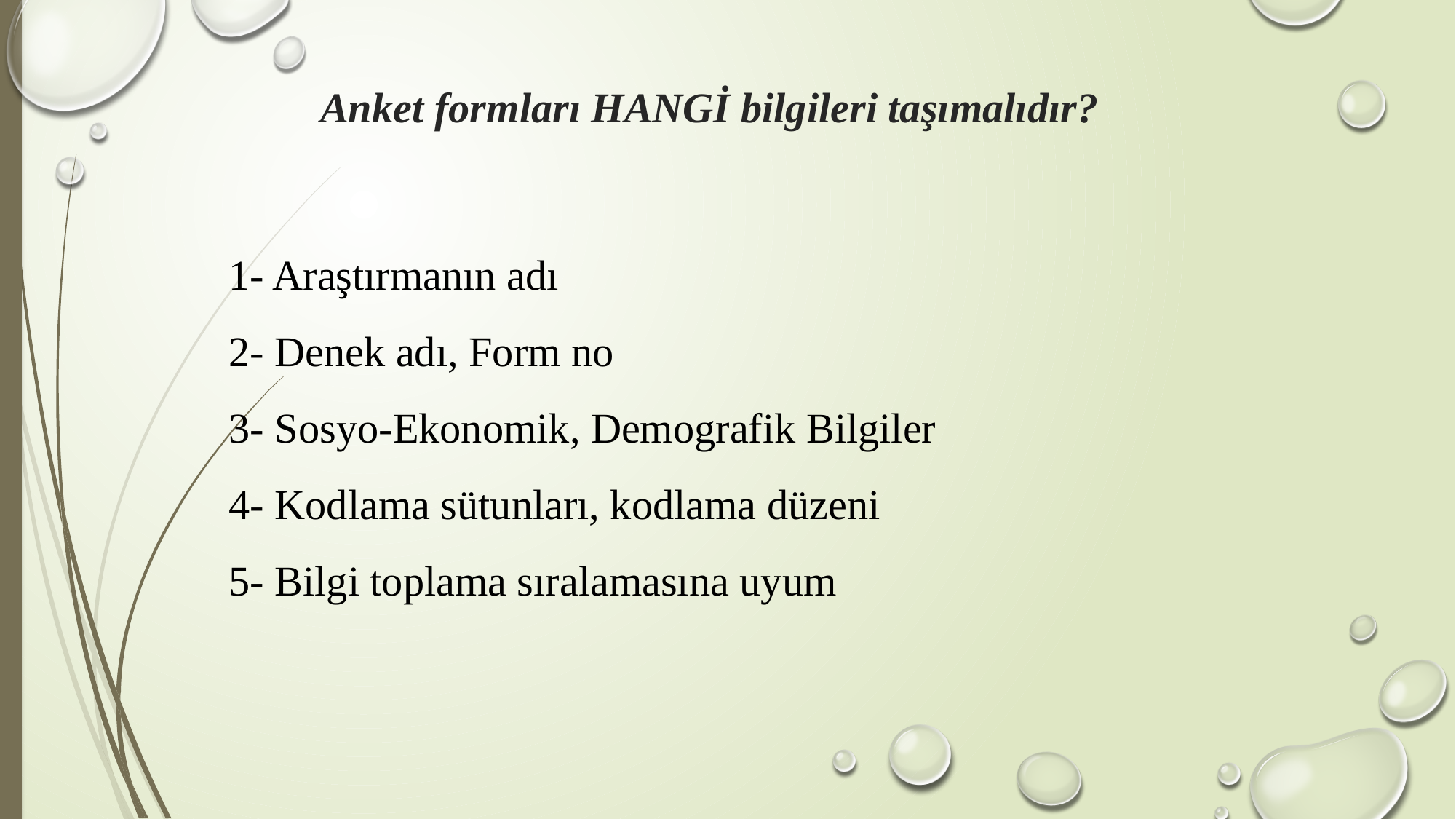

# Anket formları HANGİ bilgileri taşımalıdır?
	1- Araştırmanın adı
	2- Denek adı, Form no
	3- Sosyo-Ekonomik, Demografik Bilgiler
	4- Kodlama sütunları, kodlama düzeni
	5- Bilgi toplama sıralamasına uyum